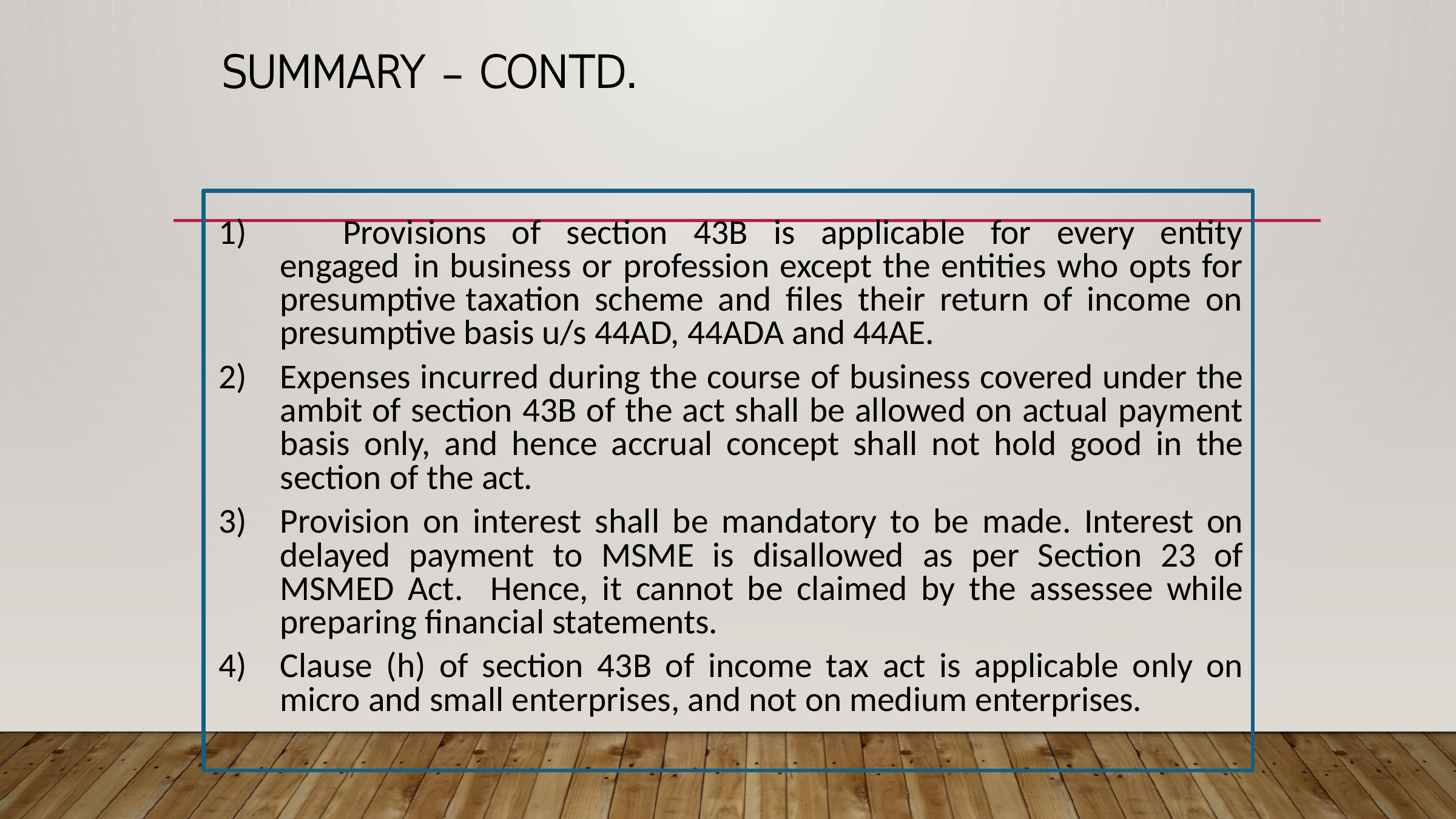

# Summary – Contd.

	Provisions of section 43B is applicable for every entity engaged in business or profession except the entities who opts for presumptive taxation scheme and files their return of income on presumptive basis u/s 44AD, 44ADA and 44AE.
Expenses incurred during the course of business covered under the ambit of section 43B of the act shall be allowed on actual payment basis only, and hence accrual concept shall not hold good in the section of the act.
Provision on interest shall be mandatory to be made. Interest on delayed  payment  to  MSME  is  disallowed  as  per  Section  23  of MSMED Act.  Hence, it cannot be claimed by the assessee while preparing financial statements.
Clause (h) of section 43B of income tax act is applicable only on micro and small enterprises, and not on medium enterprises.